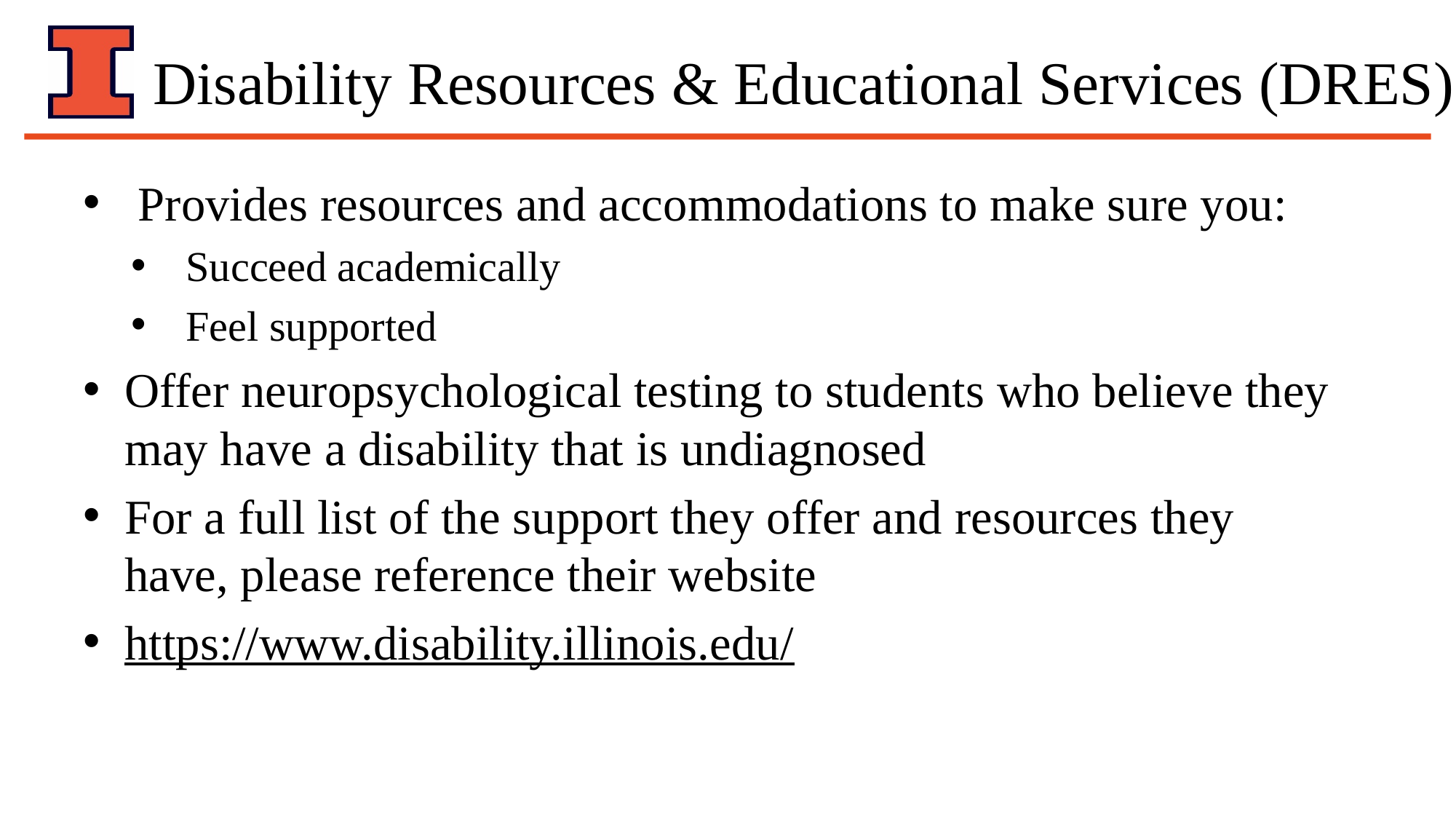

# Disability Resources & Educational Services (DRES)
Provides resources and accommodations to make sure you:
Succeed academically
Feel supported
Offer neuropsychological testing to students who believe they may have a disability that is undiagnosed
For a full list of the support they offer and resources they have, please reference their website
https://www.disability.illinois.edu/